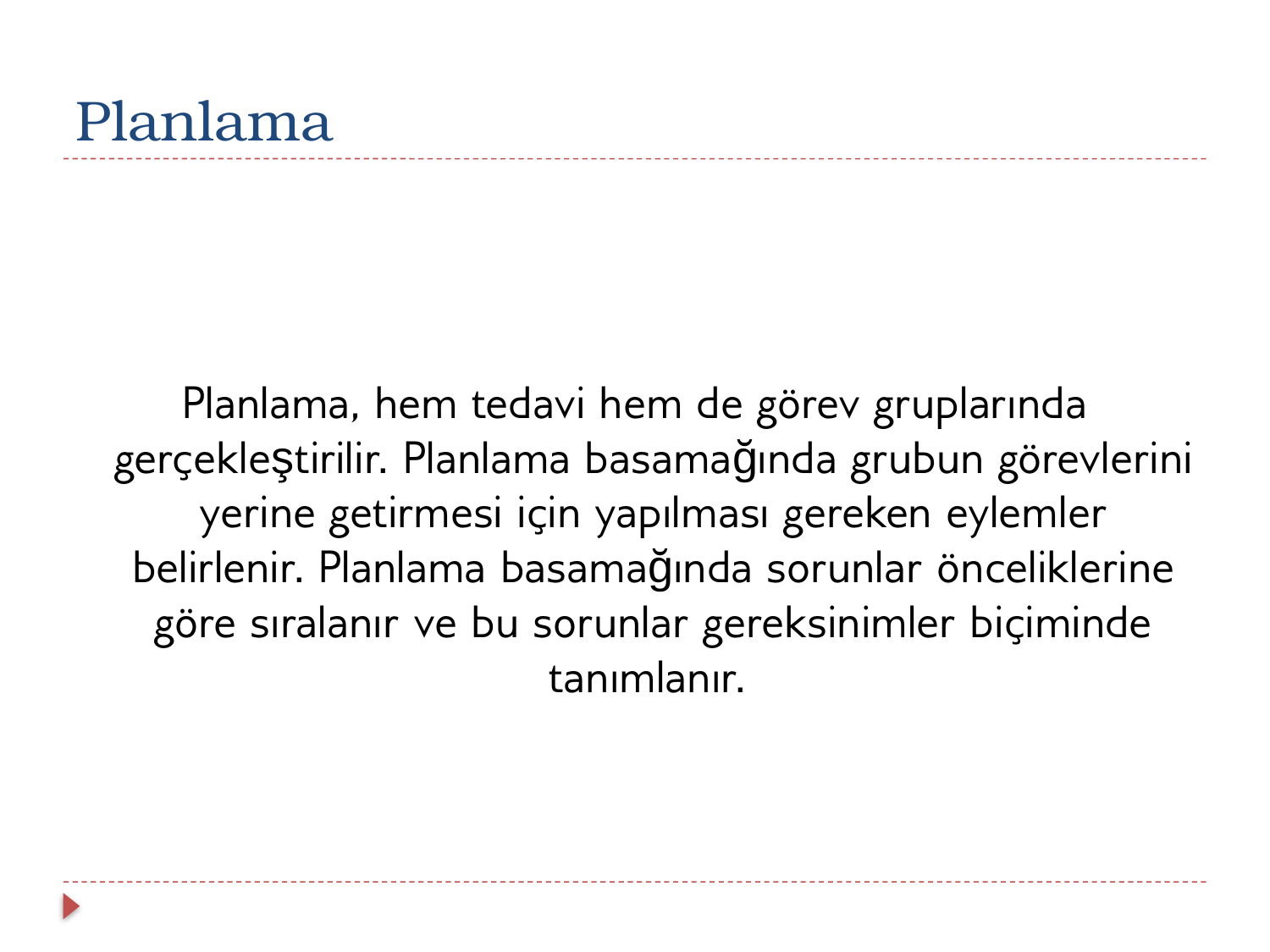

# Planlama
Planlama, hem tedavi hem de görev gruplarında gerçekleştirilir. Planlama basamağında grubun görevlerini yerine getirmesi için yapılması gereken eylemler belirlenir. Planlama basamağında sorunlar önceliklerine göre sıralanır ve bu sorunlar gereksinimler biçiminde tanımlanır.